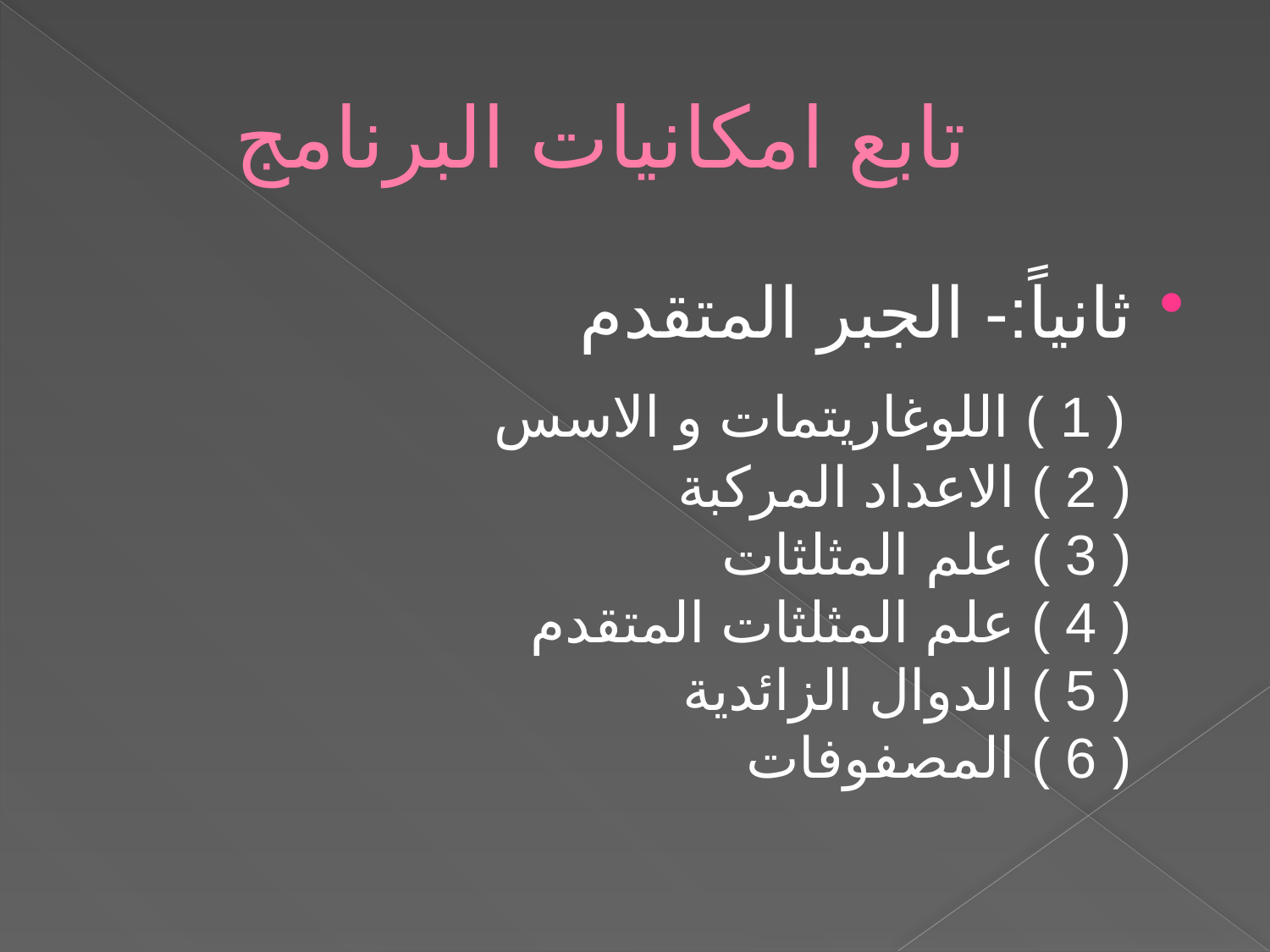

# تابع امكانيات البرنامج
ثانياً:- الجبر المتقدم
   ( 1 ) اللوغاريتمات و الاسس
( 2 ) الاعداد المركبة
( 3 ) علم المثلثات
( 4 ) علم المثلثات المتقدم
( 5 ) الدوال الزائدية
( 6 ) المصفوفات